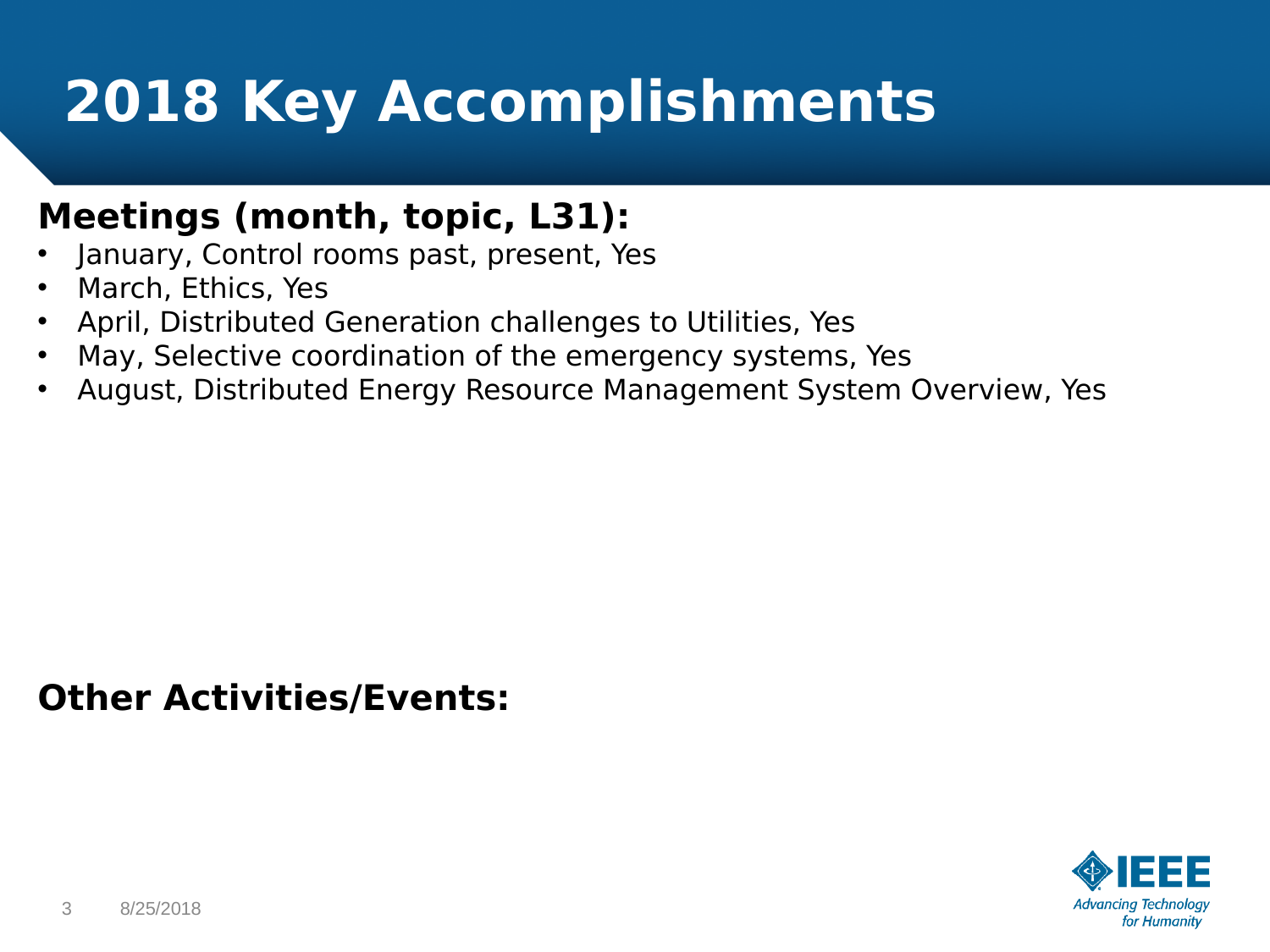

# 2018 Key Accomplishments
Meetings (month, topic, L31):
January, Control rooms past, present, Yes
March, Ethics, Yes
April, Distributed Generation challenges to Utilities, Yes
May, Selective coordination of the emergency systems, Yes
August, Distributed Energy Resource Management System Overview, Yes

Other Activities/Events:

3
8/25/2018